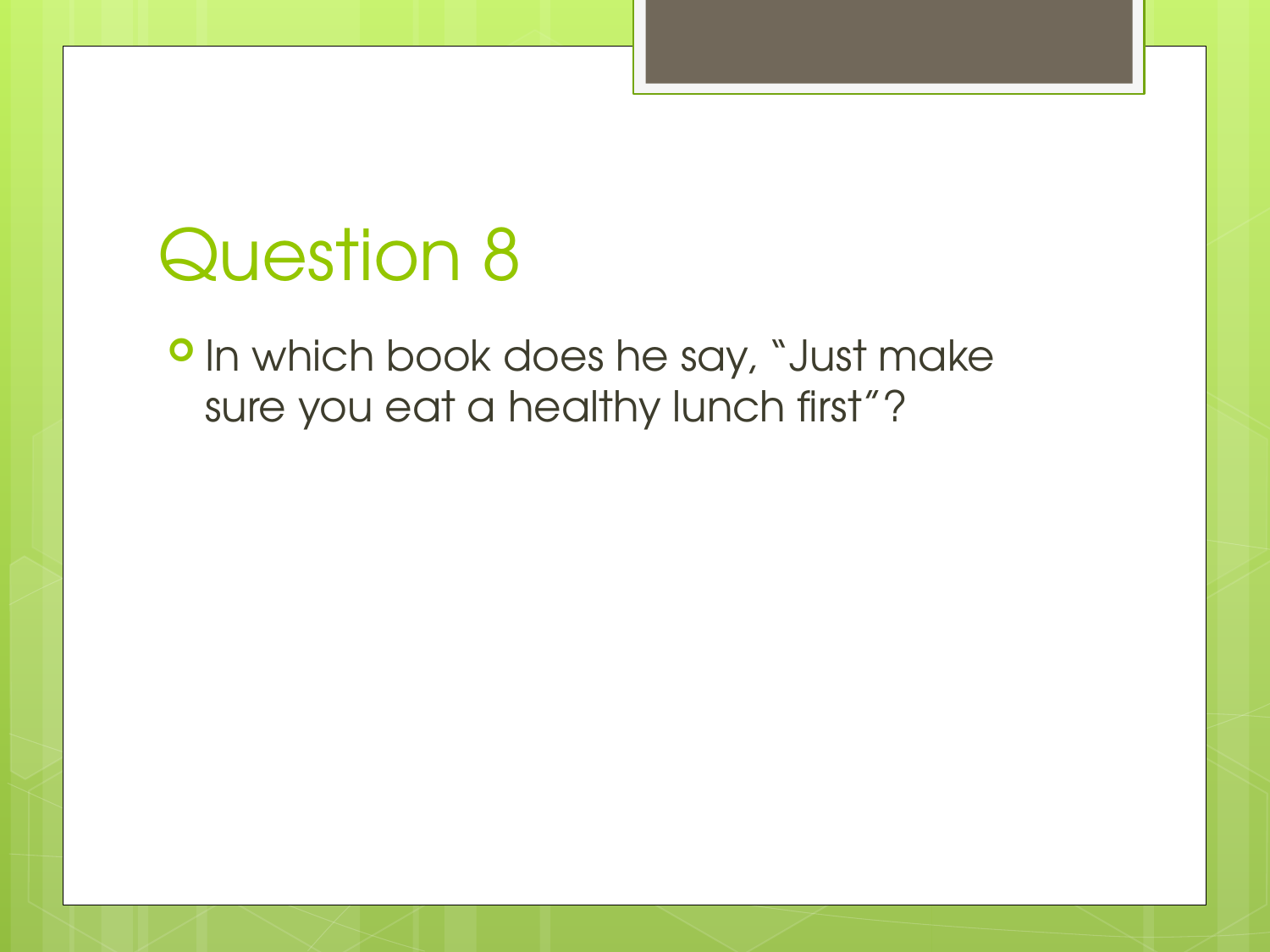

# Question 8
In which book does he say, “Just make sure you eat a healthy lunch first”?